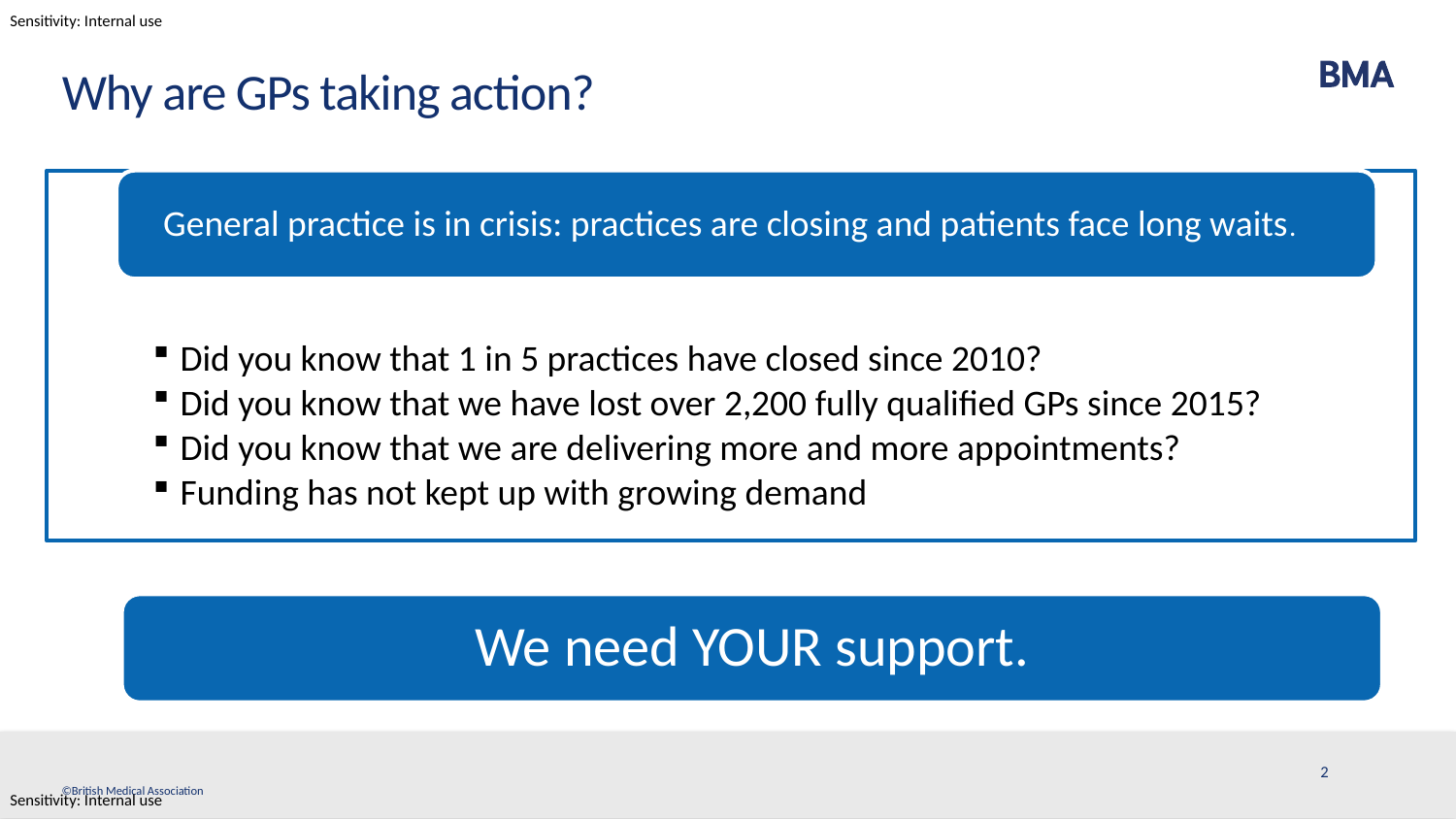

# Why are GPs taking action?
Did you know that 1 in 5 practices have closed since 2010?
Did you know that we have lost over 2,200 fully qualified GPs since 2015?
Did you know that we are delivering more and more appointments?
Funding has not kept up with growing demand
General practice is in crisis: practices are closing and patients face long waits.

We need YOUR support.
2